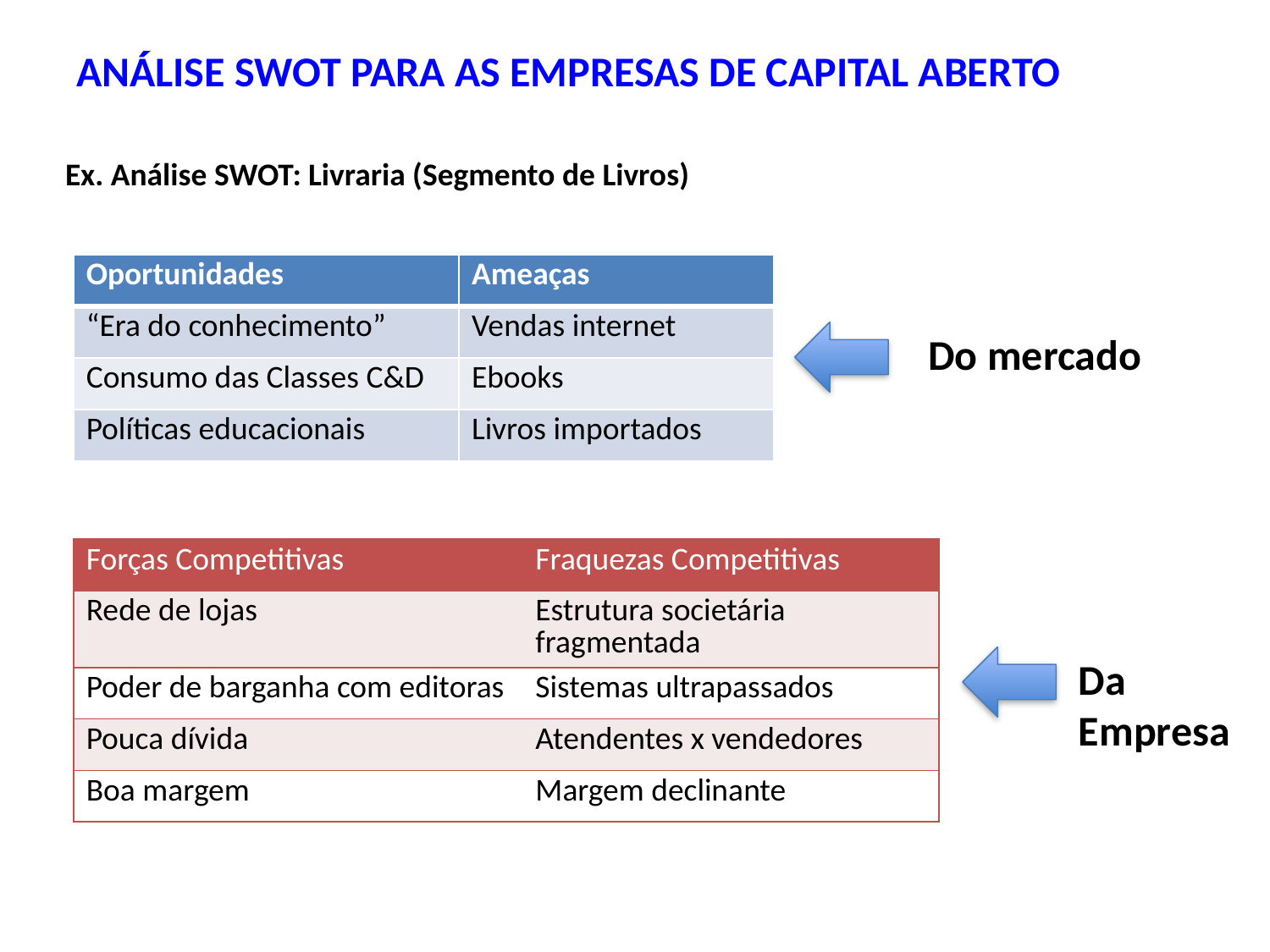

# Análise SWOT para as Empresas de Capital Aberto
Ex. Análise SWOT: Livraria (Segmento de Livros)
| Oportunidades | Ameaças |
| --- | --- |
| “Era do conhecimento” | Vendas internet |
| Consumo das Classes C&D | Ebooks |
| Políticas educacionais | Livros importados |

Do mercado
| Forças Competitivas | Fraquezas Competitivas |
| --- | --- |
| Rede de lojas | Estrutura societária fragmentada |
| Poder de barganha com editoras | Sistemas ultrapassados |
| Pouca dívida | Atendentes x vendedores |
| Boa margem | Margem declinante |

Da
Empresa